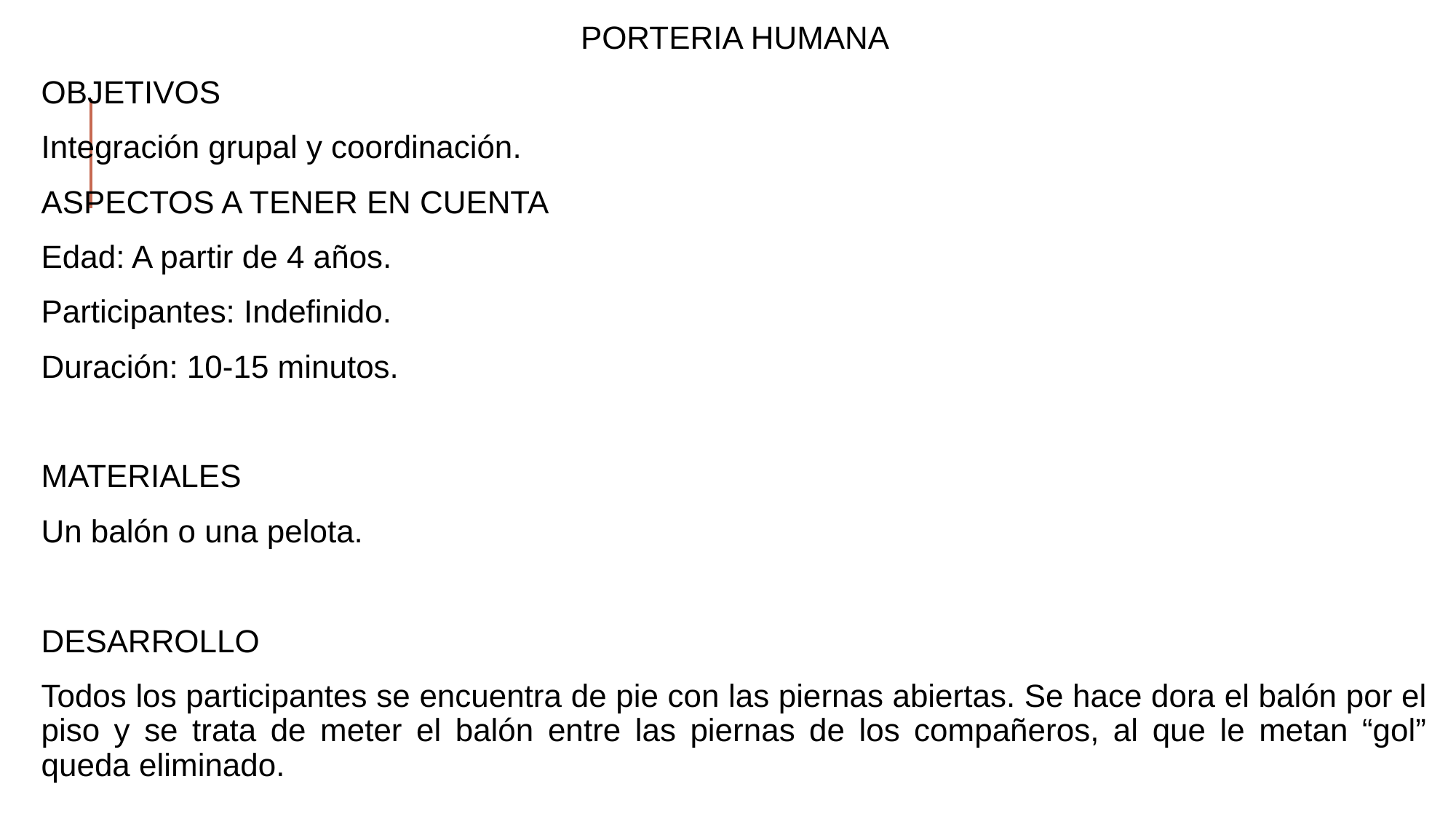

PORTERIA HUMANA
OBJETIVOS
Integración grupal y coordinación.
ASPECTOS A TENER EN CUENTA
Edad: A partir de 4 años.
Participantes: Indefinido.
Duración: 10-15 minutos.

MATERIALES
Un balón o una pelota.

DESARROLLO
Todos los participantes se encuentra de pie con las piernas abiertas. Se hace dora el balón por el piso y se trata de meter el balón entre las piernas de los compañeros, al que le metan “gol” queda eliminado.